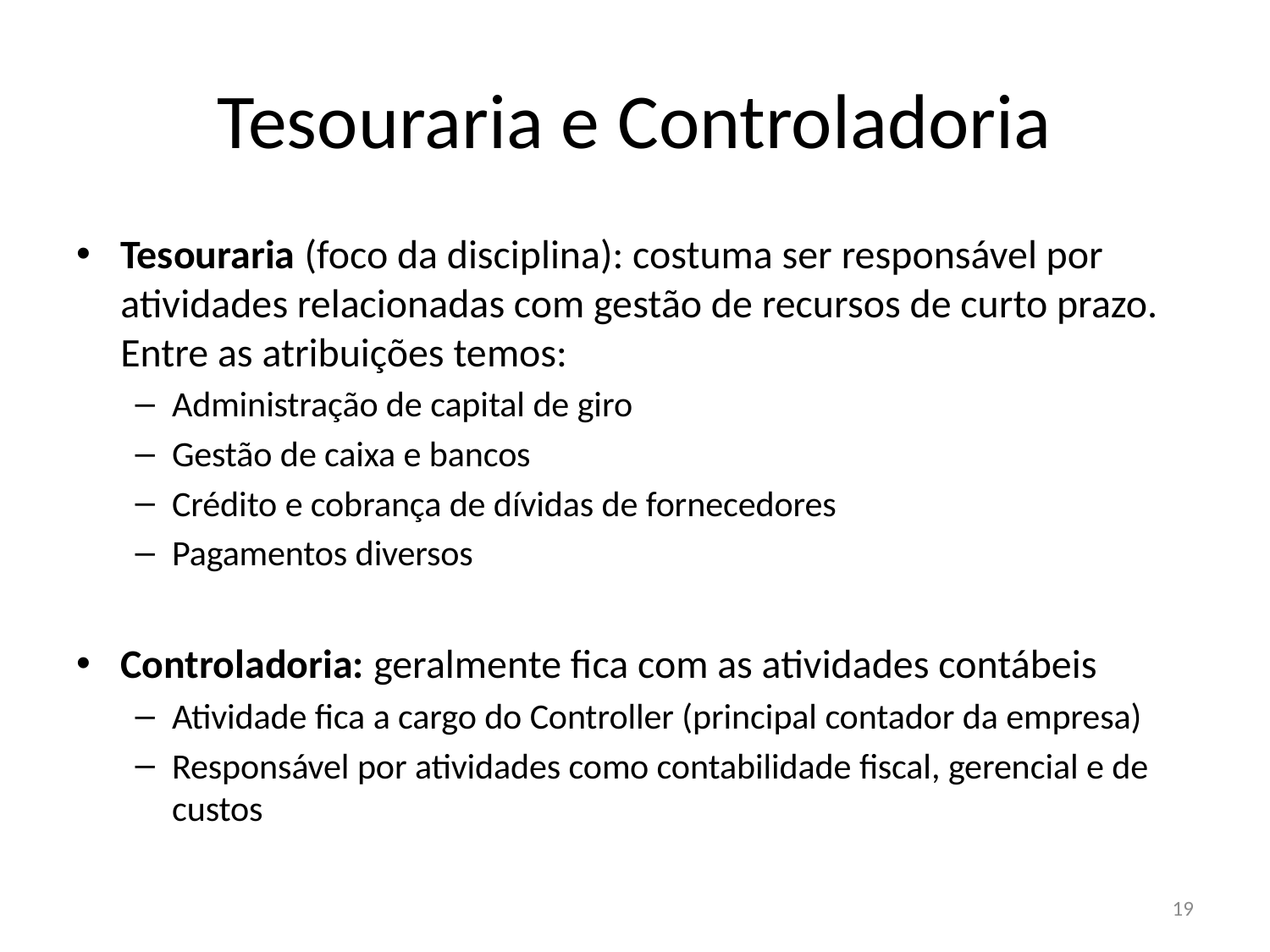

# Tesouraria e Controladoria
Tesouraria (foco da disciplina): costuma ser responsável por atividades relacionadas com gestão de recursos de curto prazo. Entre as atribuições temos:
Administração de capital de giro
Gestão de caixa e bancos
Crédito e cobrança de dívidas de fornecedores
Pagamentos diversos

Controladoria: geralmente fica com as atividades contábeis
Atividade fica a cargo do Controller (principal contador da empresa)
Responsável por atividades como contabilidade fiscal, gerencial e de custos
19